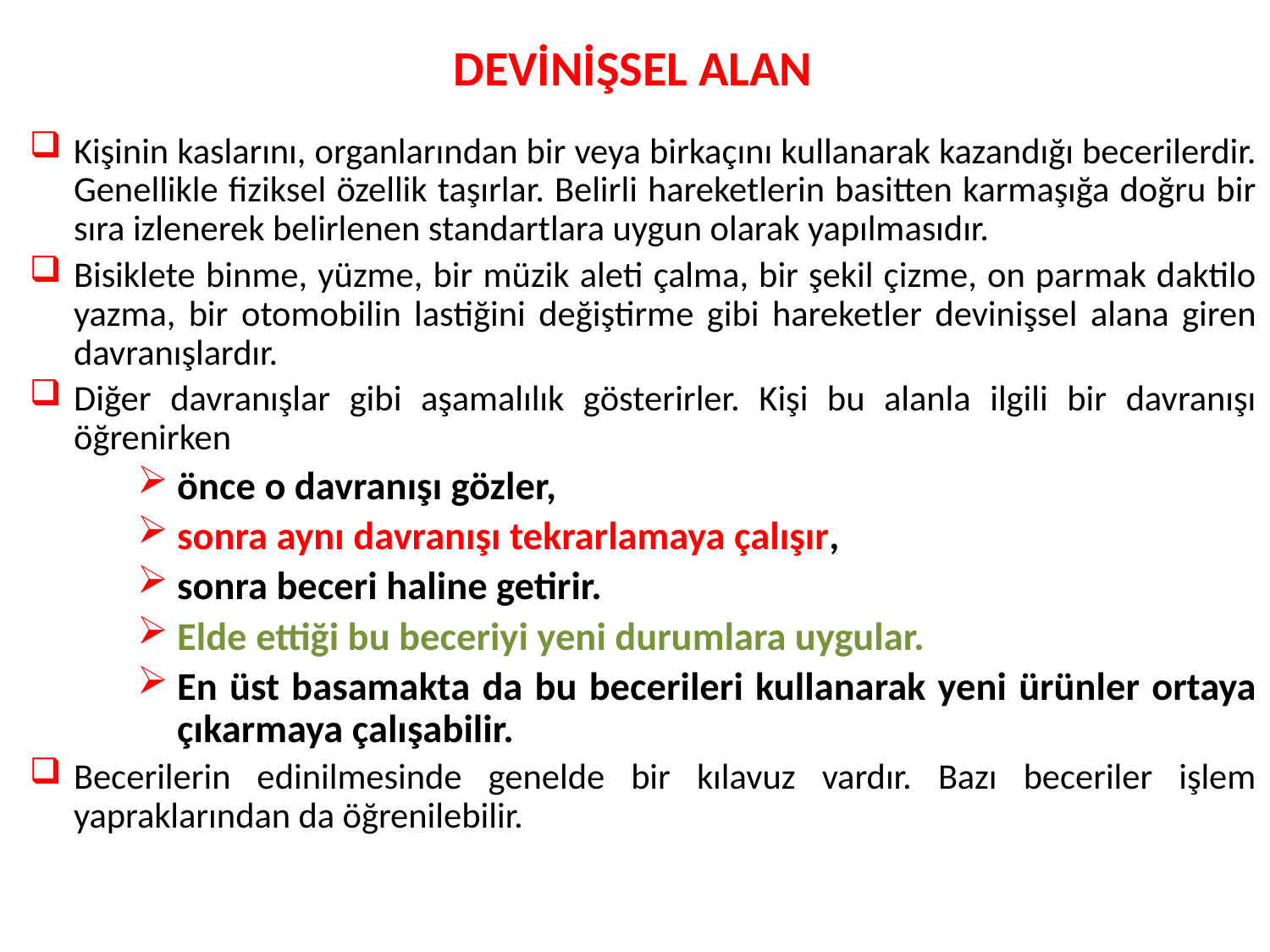

# DEVİNİŞSEL ALAN
Kişinin kaslarını, organlarından bir veya birkaçını kullanarak kazandığı becerilerdir. Genellikle fiziksel özellik taşırlar. Belirli hareketlerin basitten karmaşığa doğru bir sıra izlenerek belirlenen standartlara uygun olarak yapılmasıdır.
Bisiklete binme, yüzme, bir müzik aleti çalma, bir şekil çizme, on parmak daktilo yazma, bir otomobilin lastiğini değiştirme gibi hareketler devinişsel alana giren davranışlardır.
Diğer davranışlar gibi aşamalılık gösterirler. Kişi bu alanla ilgili bir davranışı öğrenirken
önce o davranışı gözler,
sonra aynı davranışı tekrarlamaya çalışır,
sonra beceri haline getirir.
Elde ettiği bu beceriyi yeni durumlara uygular.
En üst basamakta da bu becerileri kullanarak yeni ürünler ortaya çıkarmaya çalışabilir.
Becerilerin edinilmesinde genelde bir kılavuz vardır. Bazı beceriler işlem yapraklarından da öğrenilebilir.